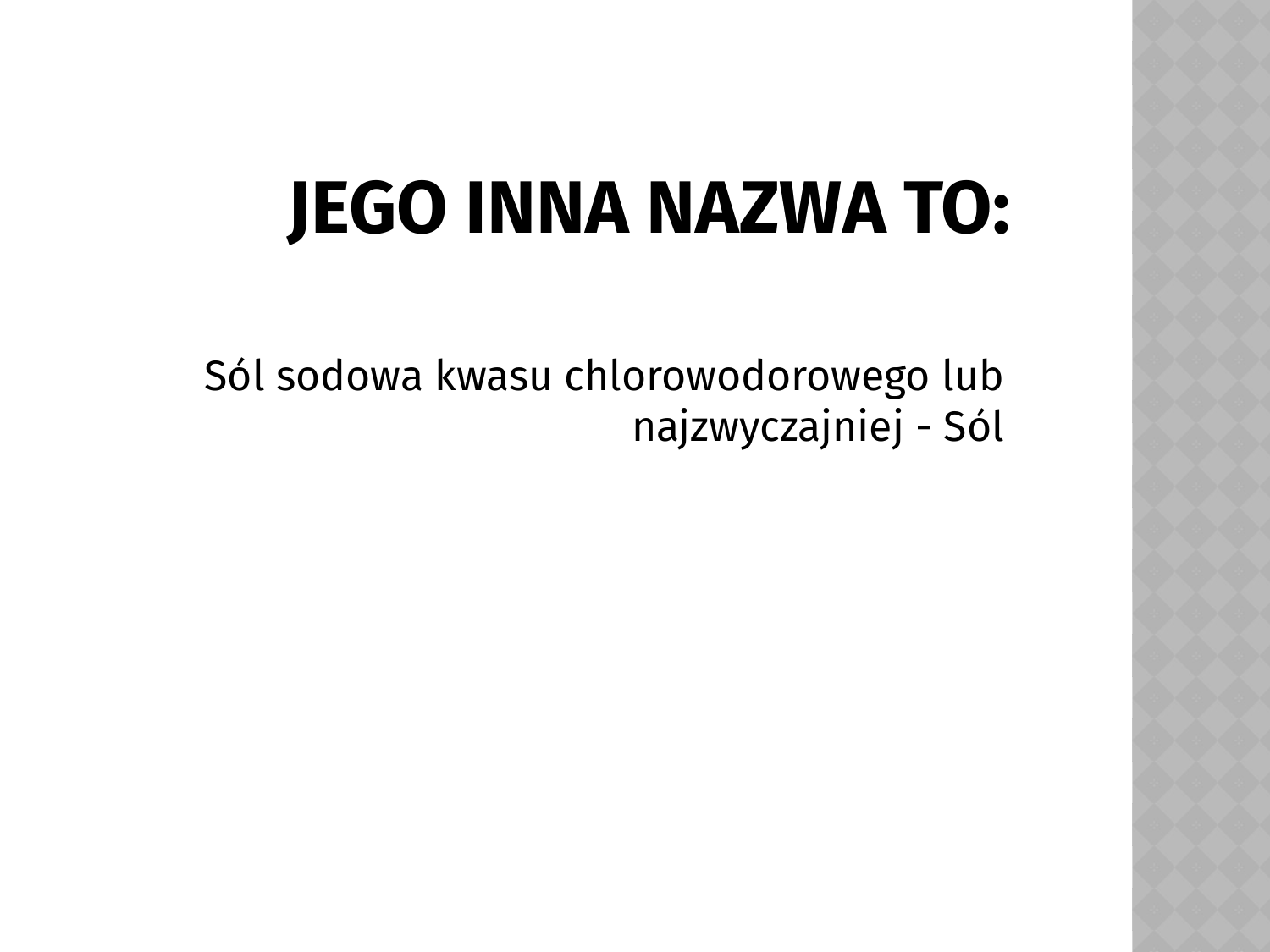

# Jego inna nazwa to:
Sól sodowa kwasu chlorowodorowego lub najzwyczajniej - Sól